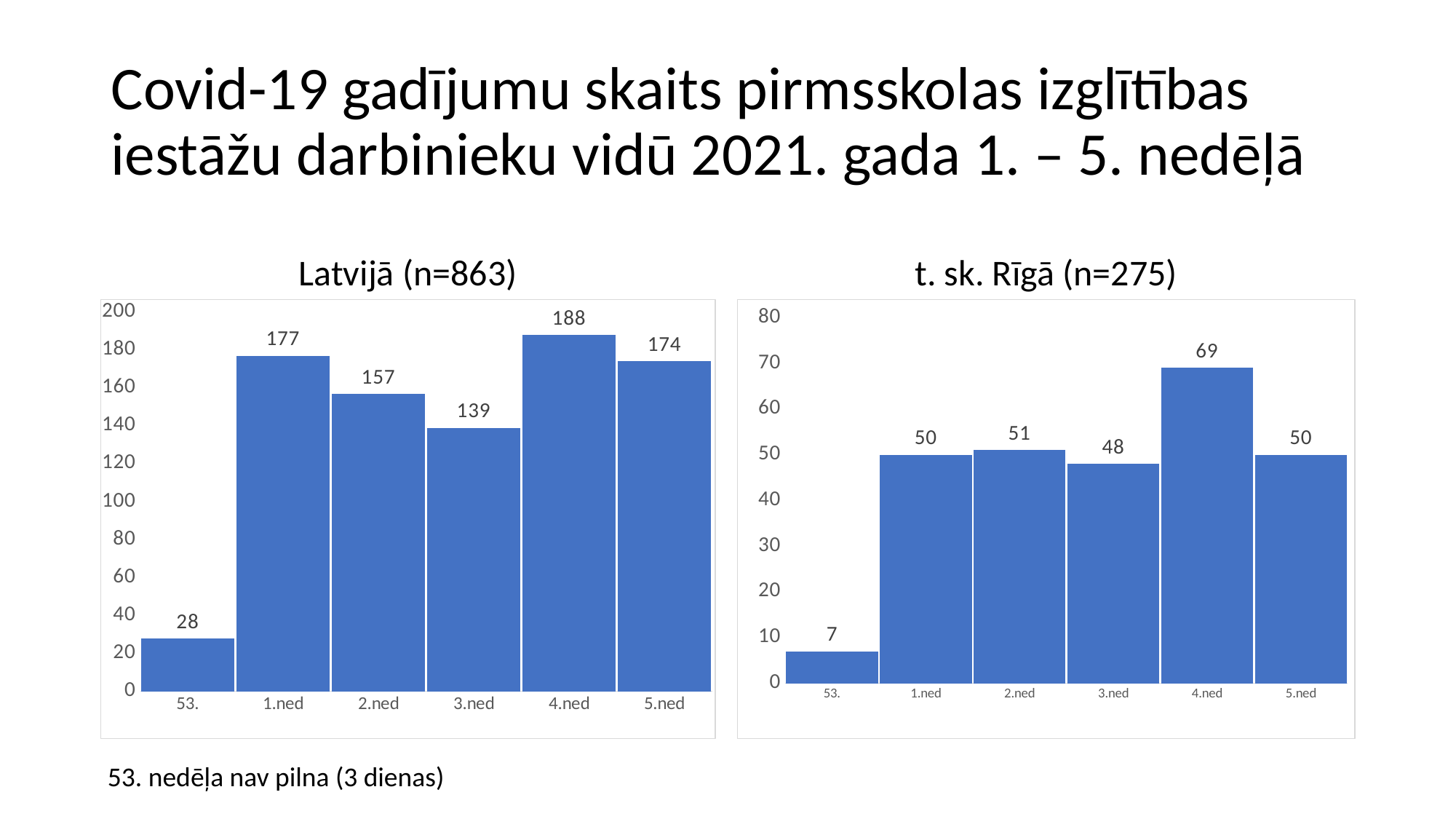

# Covid-19 gadījumu skaits pirmsskolas izglītības iestāžu darbinieku vidū 2021. gada 1. – 5. nedēļā
Latvijā (n=863)
t. sk. Rīgā (n=275)

### Chart

| Category |  |
|---|---|
| 53. | 28.0 |
| 1.ned | 177.0 |
| 2.ned | 157.0 |
| 3.ned | 139.0 |
| 4.ned | 188.0 |
| 5.ned | 174.0 |

### Chart

| Category | Grand Total |
|---|---|
| 53. | 7.0 |
| 1.ned | 50.0 |
| 2.ned | 51.0 |
| 3.ned | 48.0 |
| 4.ned | 69.0 |
| 5.ned | 50.0 |
53. nedēļa nav pilna (3 dienas)